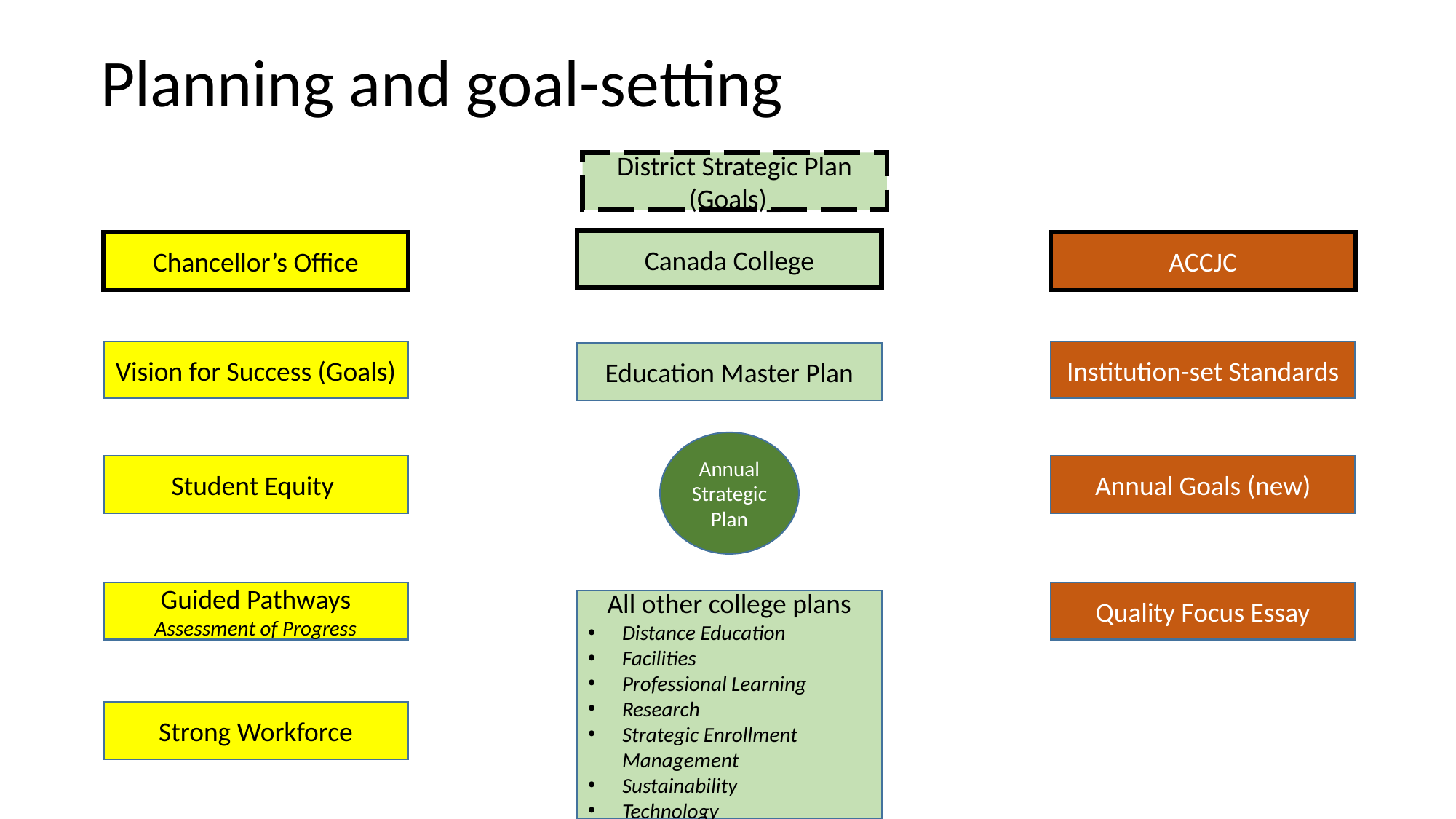

# Planning and goal-setting
District Strategic Plan (Goals)_
Canada College
Chancellor’s Office
ACCJC
Vision for Success (Goals)
Institution-set Standards
Education Master Plan
Annual
Strategic Plan
Student Equity
Annual Goals (new)
Guided Pathways
Assessment of Progress
Quality Focus Essay
All other college plans
Distance Education
Facilities
Professional Learning
Research
Strategic Enrollment Management
Sustainability
Technology
Strong Workforce